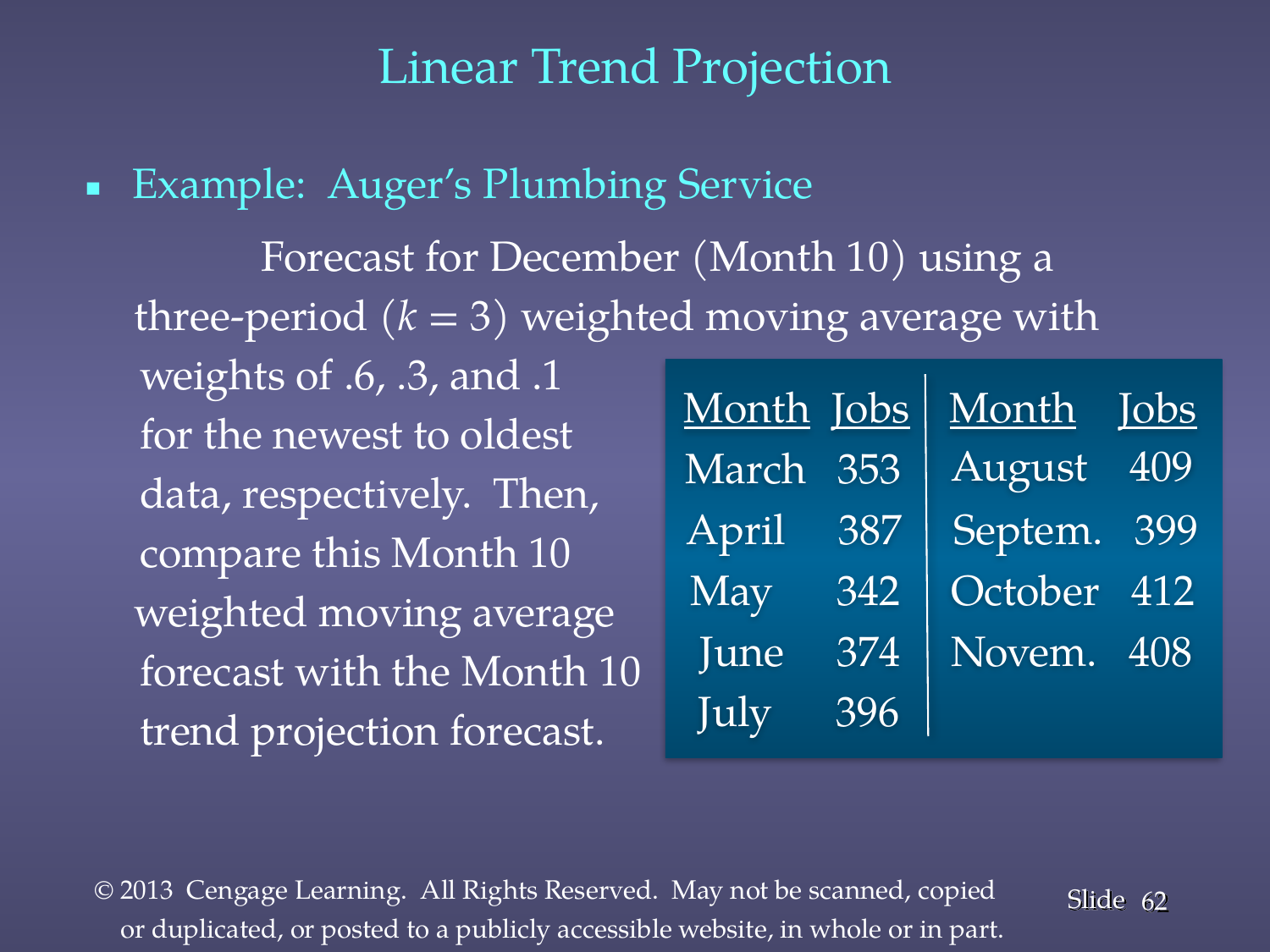

Linear Trend Projection
Example:  Auger’s Plumbing Service
		Forecast for December (Month 10) using a
	three-period (k = 3) weighted moving average with
     weights of .6, .3, and .1
     for the newest to oldest
     data, respectively.  Then,
     compare this Month 10
 	weighted moving average
     forecast with the Month 10
     trend projection forecast.

Month  Jobs
Month    Jobs
August    409
March   353
April     387
Septem.   399
May      342
October   412
June     374
Novem.   408
July      396